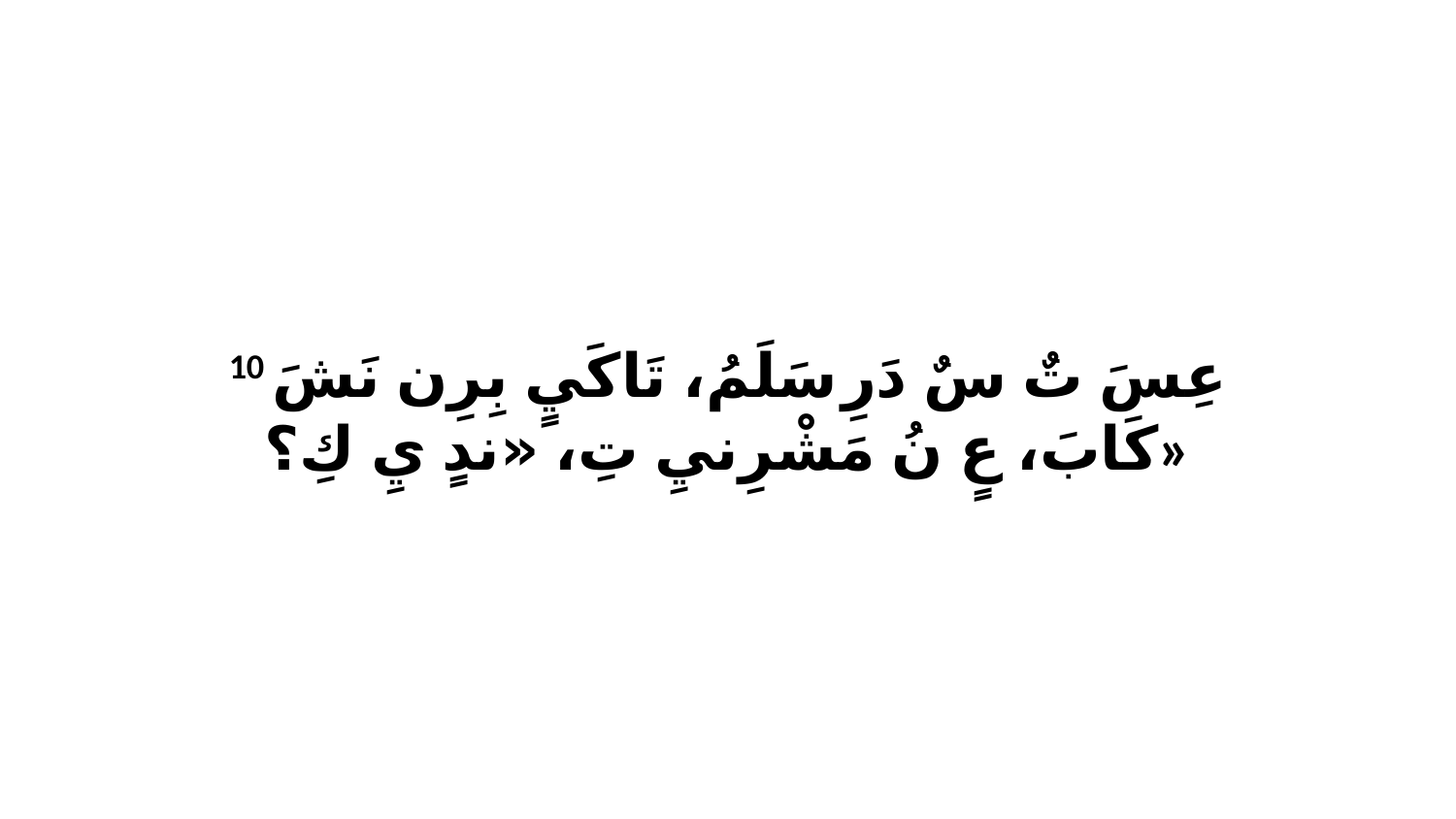

10 عِسَ تٌ سٌ دَرِ سَلَمُ، تَاكَيٍ بِرِن نَشَ كَابَ، عٍ نُ مَشْرِنيِ تِ، «ندٍ يِ كِ؟»